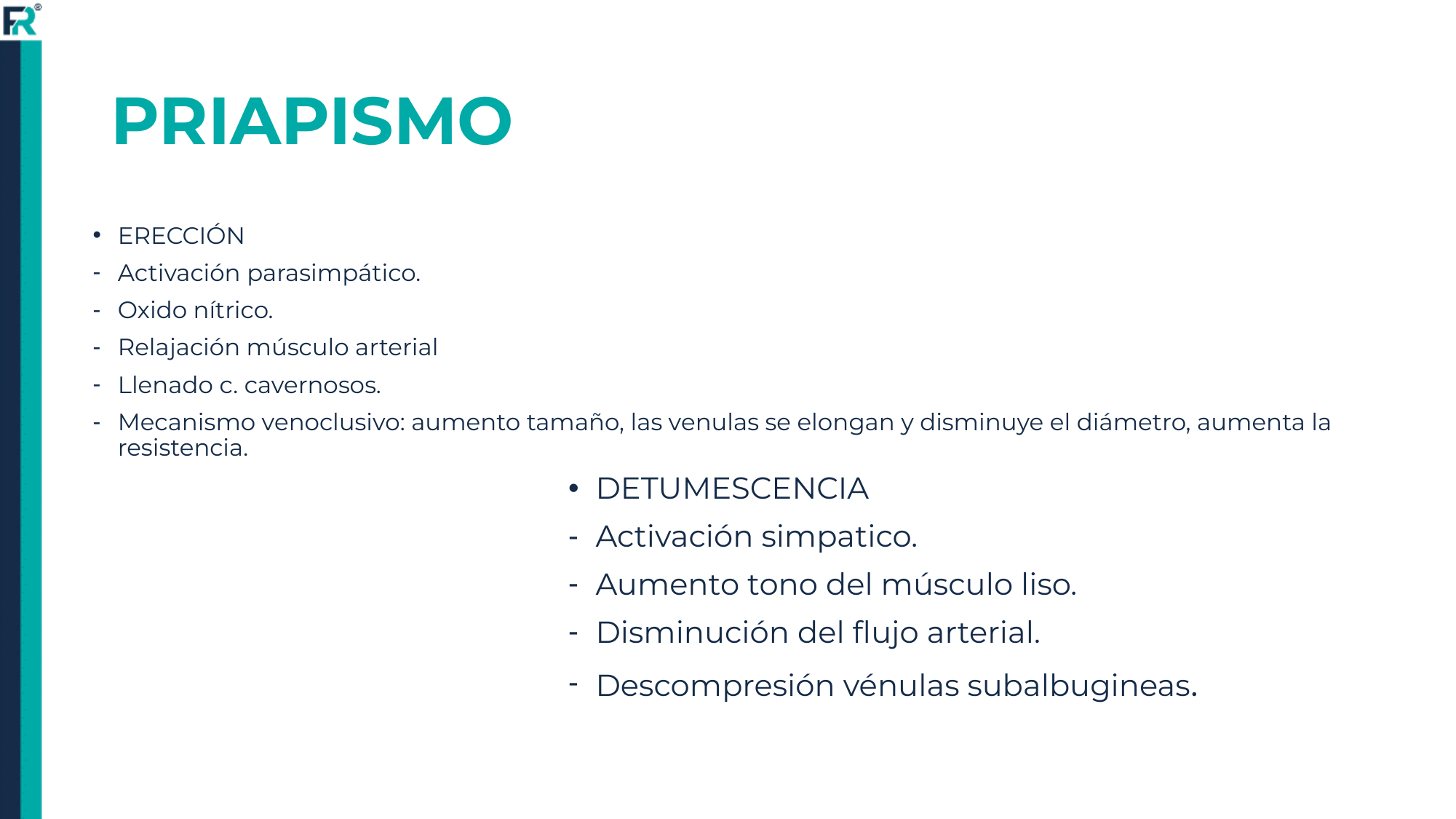

# PRIAPISMO
ERECCIÓN
Activación parasimpático.
Oxido nítrico.
Relajación músculo arterial
Llenado c. cavernosos.
Mecanismo venoclusivo: aumento tamaño, las venulas se elongan y disminuye el diámetro, aumenta la resistencia.

DETUMESCENCIA
Activación simpatico.
Aumento tono del músculo liso.
Disminución del flujo arterial.
Descompresión vénulas subalbugineas.